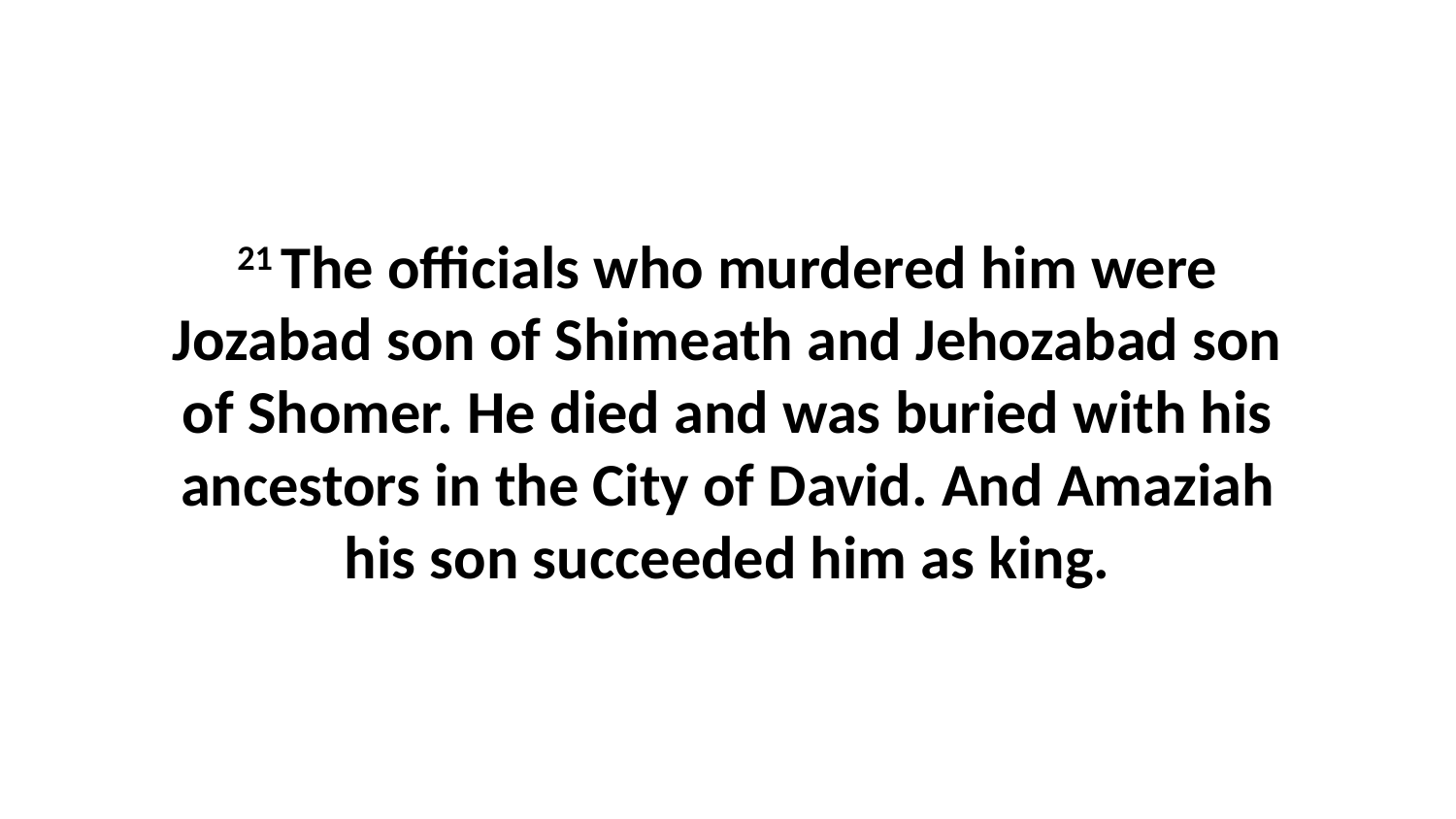

21 The officials who murdered him were Jozabad son of Shimeath and Jehozabad son of Shomer. He died and was buried with his ancestors in the City of David. And Amaziah his son succeeded him as king.